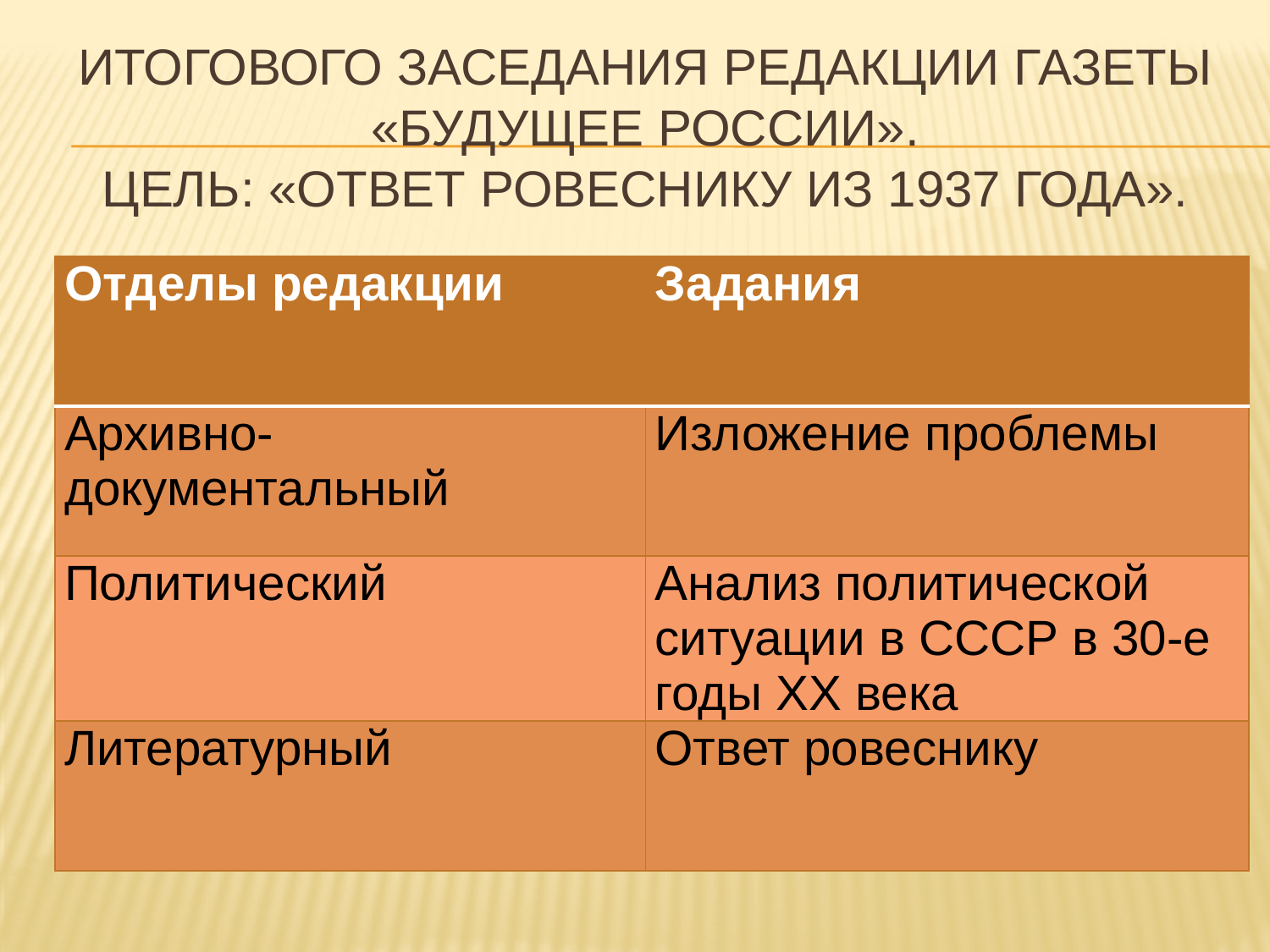

# итогового заседания редакции газеты «Будущее России». Цель: «Ответ ровеснику из 1937 года».
| Отделы редакции | Задания |
| --- | --- |
| Архивно-документальный | Изложение проблемы |
| Политический | Анализ политической ситуации в СССР в 30-е годы XX века |
| Литературный | Ответ ровеснику |